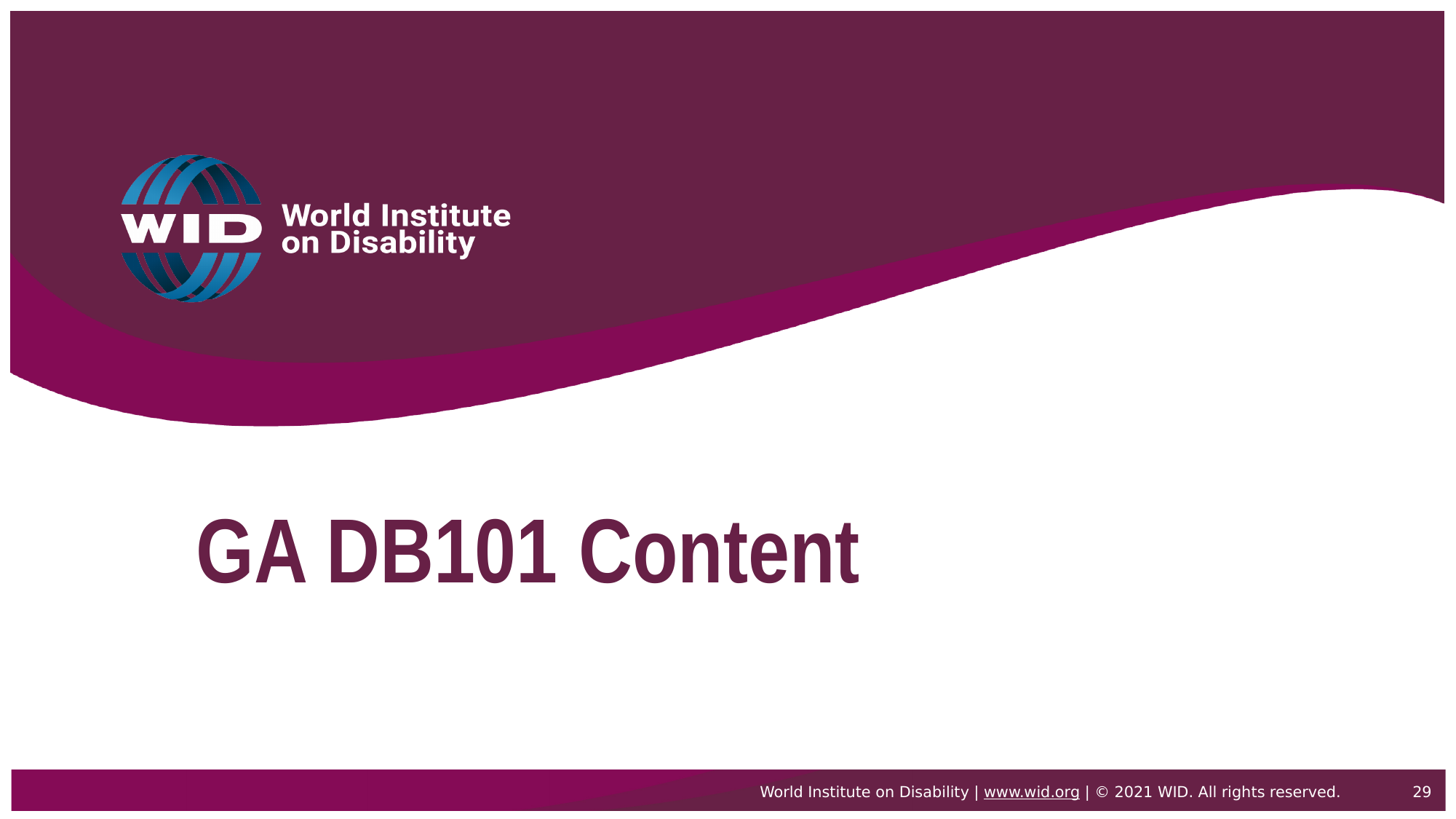

# GA DB101 Content
World Institute on Disability | www.wid.org | © 2021 WID. All rights reserved.
29